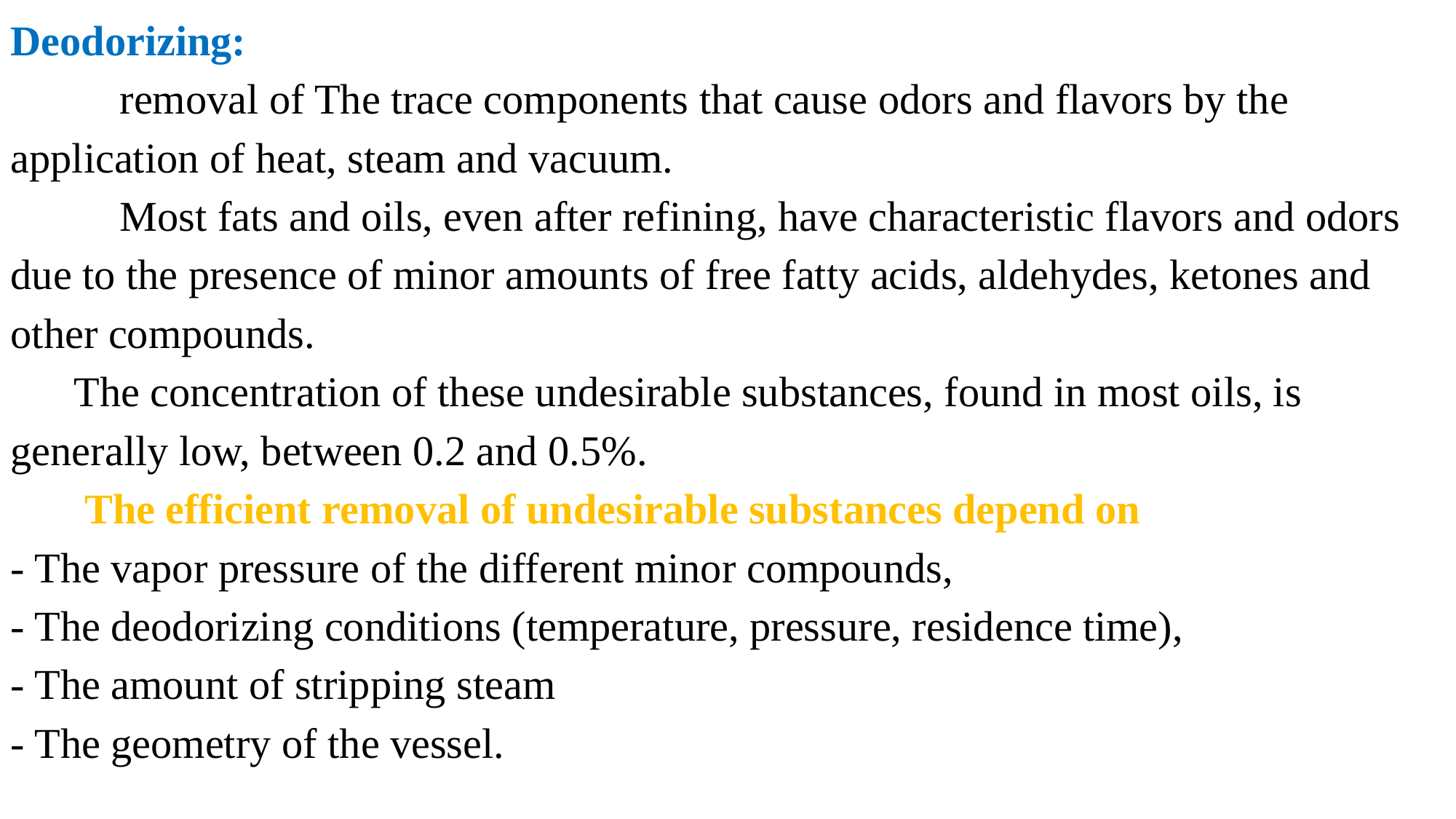

Deodorizing:
	removal of The trace components that cause odors and flavors by the application of heat, steam and vacuum.
	Most fats and oils, even after refining, have characteristic flavors and odors due to the presence of minor amounts of free fatty acids, aldehydes, ketones and other compounds.
      The concentration of these undesirable substances, found in most oils, is generally low, between 0.2 and 0.5%.
       The efficient removal of undesirable substances depend on
- The vapor pressure of the different minor compounds,
- The deodorizing conditions (temperature, pressure, residence time),
- The amount of stripping steam
- The geometry of the vessel.